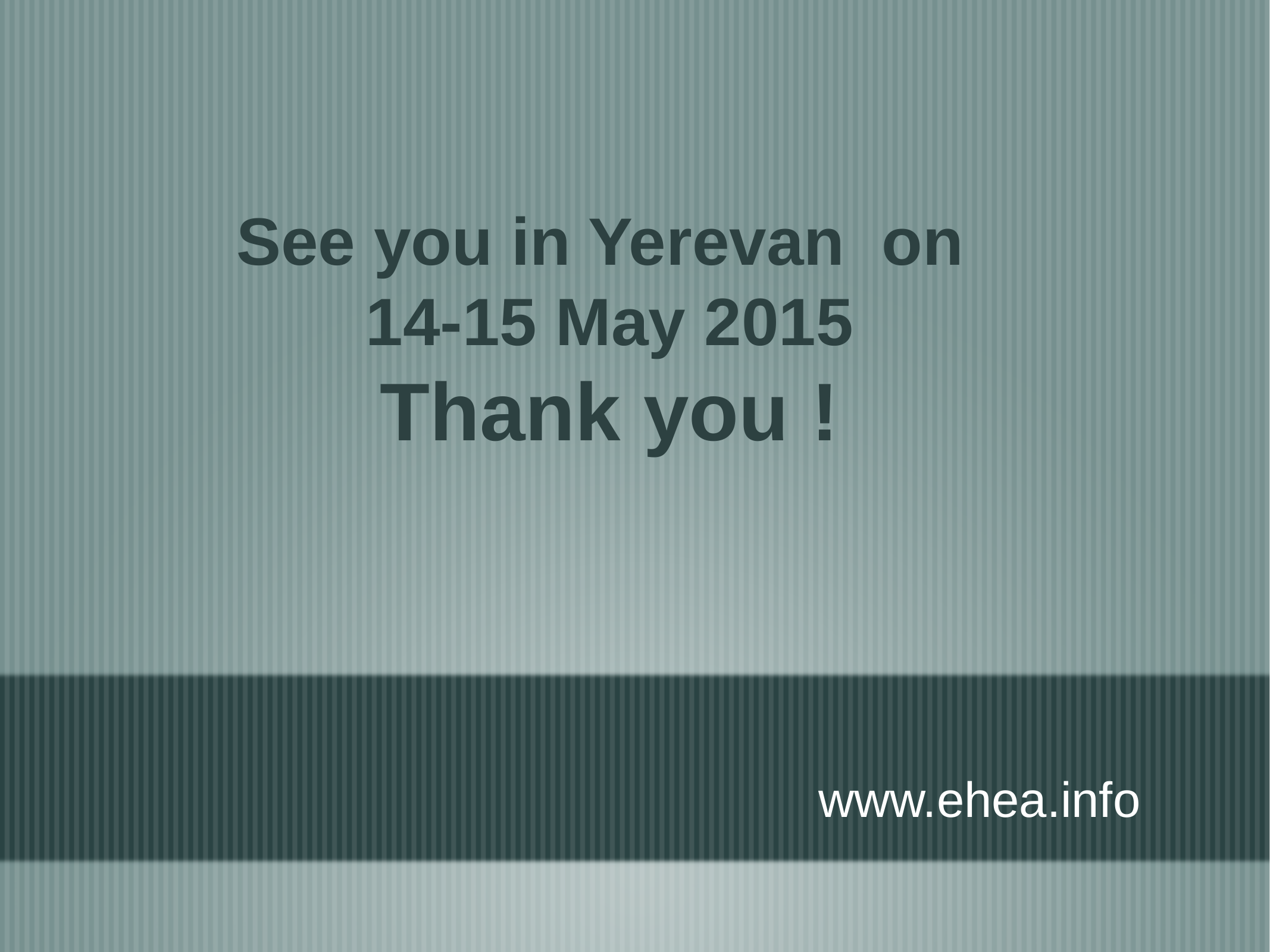

See you in Yerevan  on
14-15 May 2015
Thank you !
# www.ehea.info